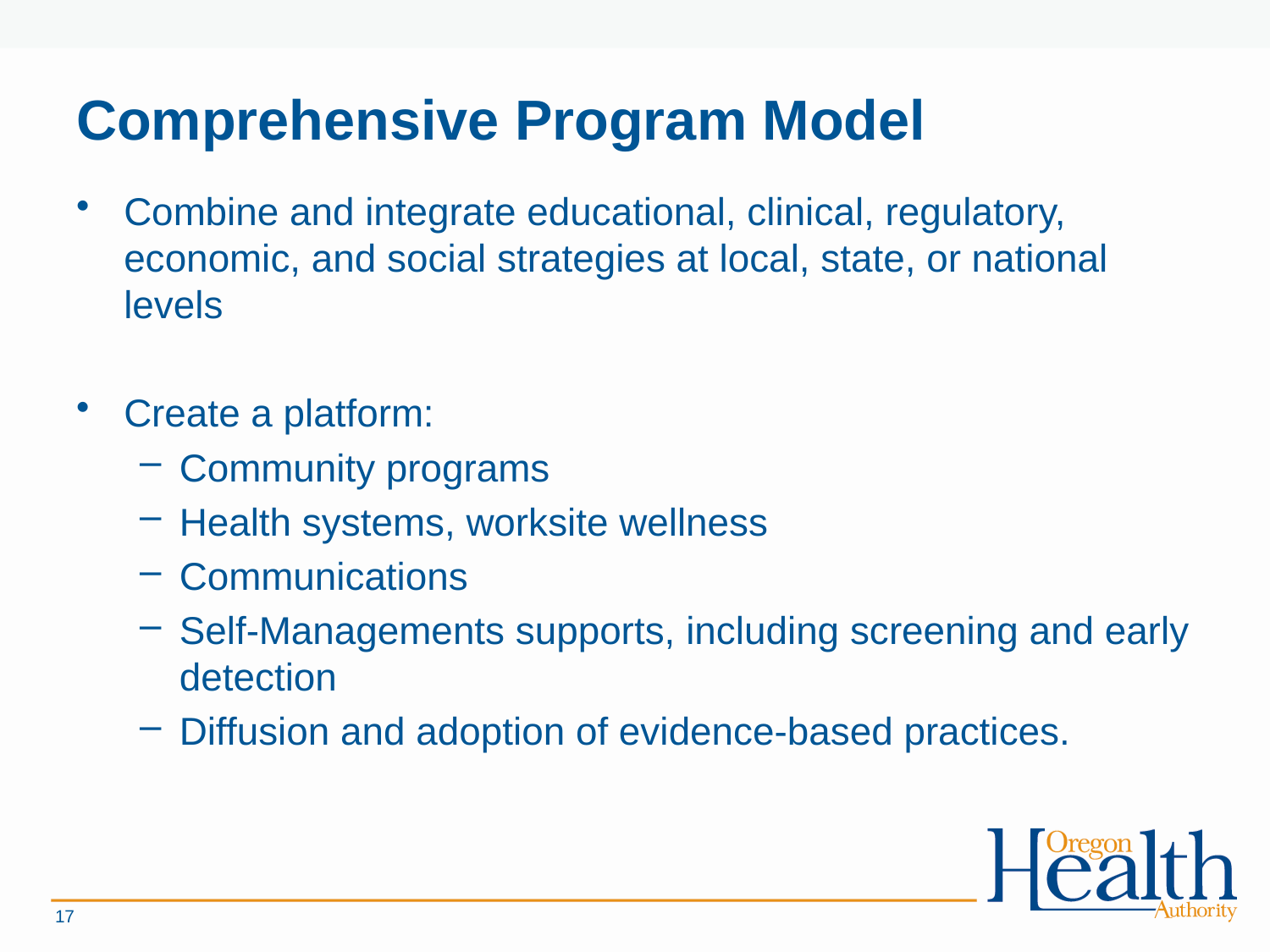

# Comprehensive Program Model
Combine and integrate educational, clinical, regulatory, economic, and social strategies at local, state, or national levels

Create a platform:
Community programs
Health systems, worksite wellness
Communications
Self-Managements supports, including screening and early detection
Diffusion and adoption of evidence-based practices.
17